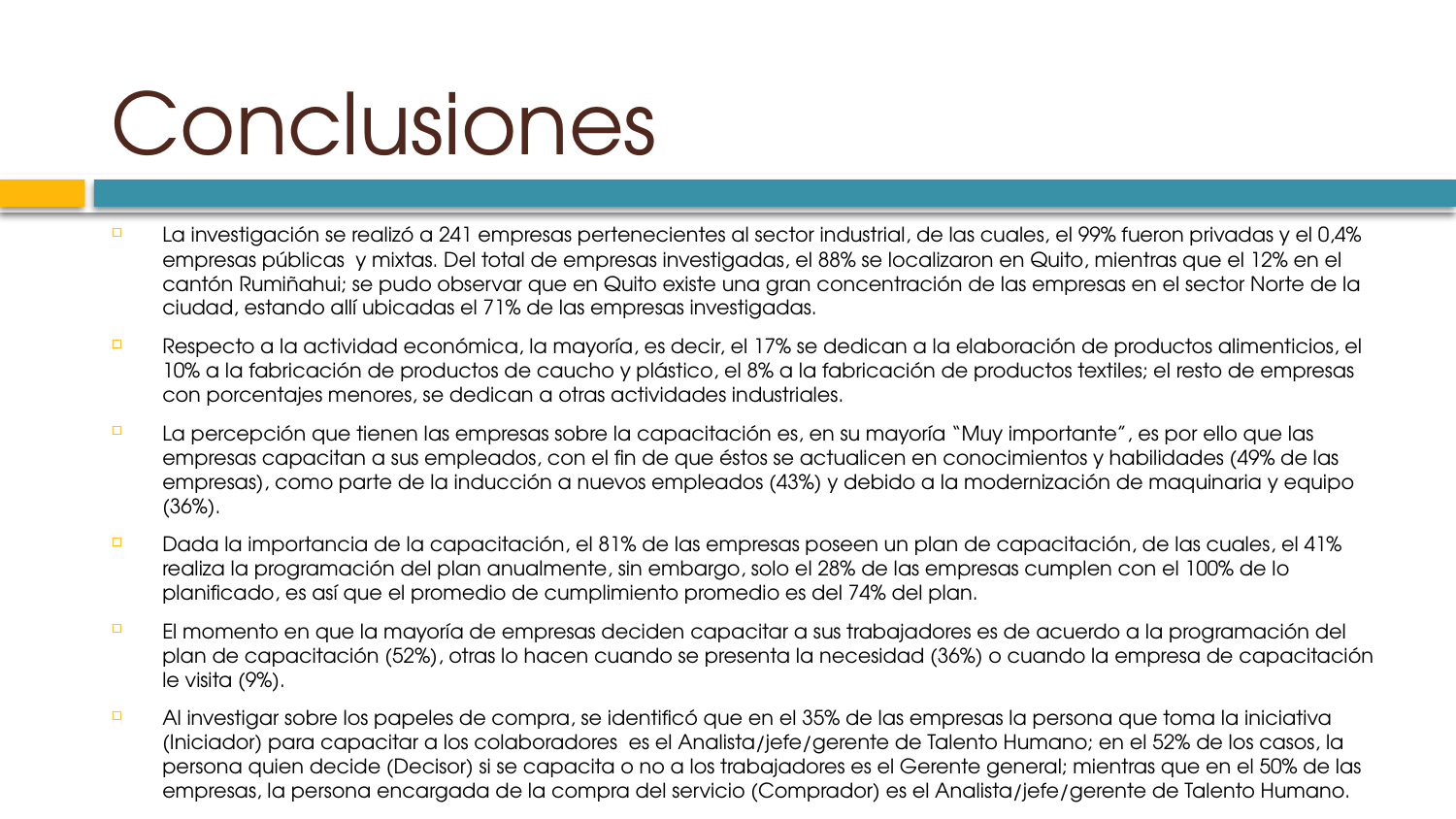

# Conclusiones
La investigación se realizó a 241 empresas pertenecientes al sector industrial, de las cuales, el 99% fueron privadas y el 0,4% empresas públicas  y mixtas. Del total de empresas investigadas, el 88% se localizaron en Quito, mientras que el 12% en el cantón Rumiñahui; se pudo observar que en Quito existe una gran concentración de las empresas en el sector Norte de la ciudad, estando allí ubicadas el 71% de las empresas investigadas.
Respecto a la actividad económica, la mayoría, es decir, el 17% se dedican a la elaboración de productos alimenticios, el 10% a la fabricación de productos de caucho y plástico, el 8% a la fabricación de productos textiles; el resto de empresas con porcentajes menores, se dedican a otras actividades industriales.
La percepción que tienen las empresas sobre la capacitación es, en su mayoría “Muy importante”, es por ello que las empresas capacitan a sus empleados, con el fin de que éstos se actualicen en conocimientos y habilidades (49% de las empresas), como parte de la inducción a nuevos empleados (43%) y debido a la modernización de maquinaria y equipo (36%).
Dada la importancia de la capacitación, el 81% de las empresas poseen un plan de capacitación, de las cuales, el 41% realiza la programación del plan anualmente, sin embargo, solo el 28% de las empresas cumplen con el 100% de lo planificado, es así que el promedio de cumplimiento promedio es del 74% del plan.
El momento en que la mayoría de empresas deciden capacitar a sus trabajadores es de acuerdo a la programación del plan de capacitación (52%), otras lo hacen cuando se presenta la necesidad (36%) o cuando la empresa de capacitación le visita (9%).
Al investigar sobre los papeles de compra, se identificó que en el 35% de las empresas la persona que toma la iniciativa (Iniciador) para capacitar a los colaboradores  es el Analista/jefe/gerente de Talento Humano; en el 52% de los casos, la persona quien decide (Decisor) si se capacita o no a los trabajadores es el Gerente general; mientras que en el 50% de las empresas, la persona encargada de la compra del servicio (Comprador) es el Analista/jefe/gerente de Talento Humano.